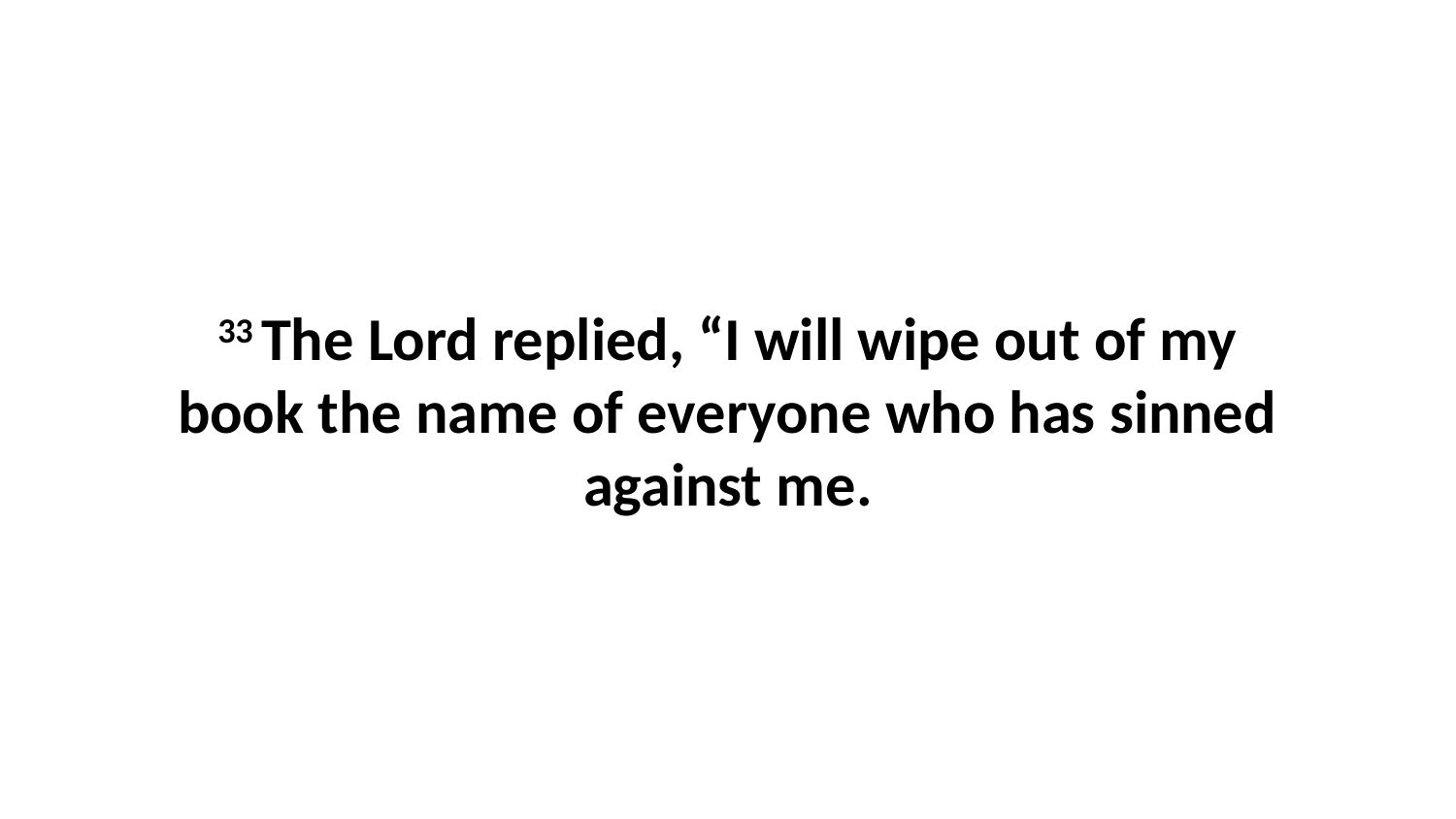

33 The Lord replied, “I will wipe out of my book the name of everyone who has sinned against me.